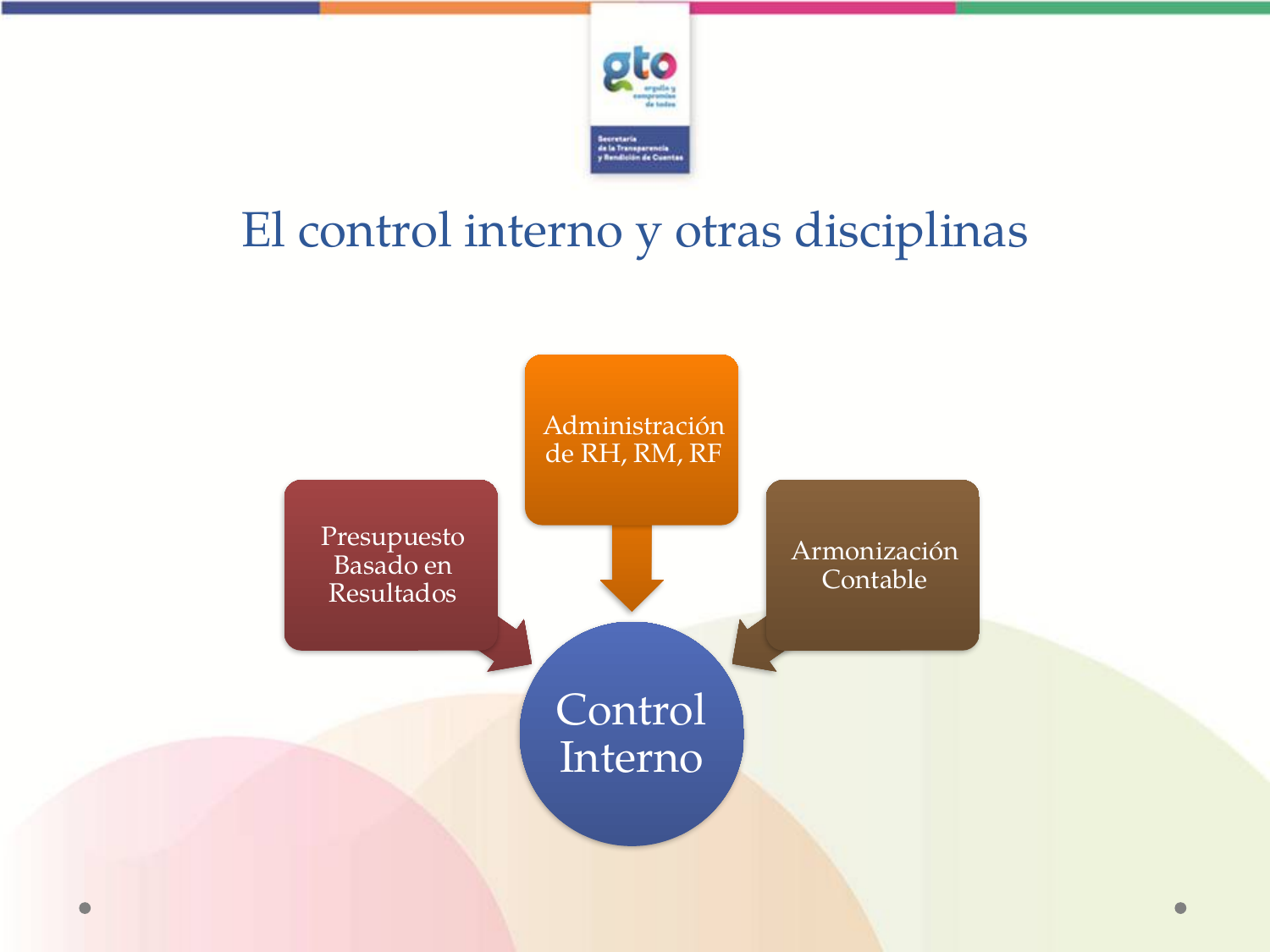

# El control interno y otras disciplinas
Control Interno
Presupuesto Basado en Resultados
Administración de RH, RM, RF
Armonización Contable